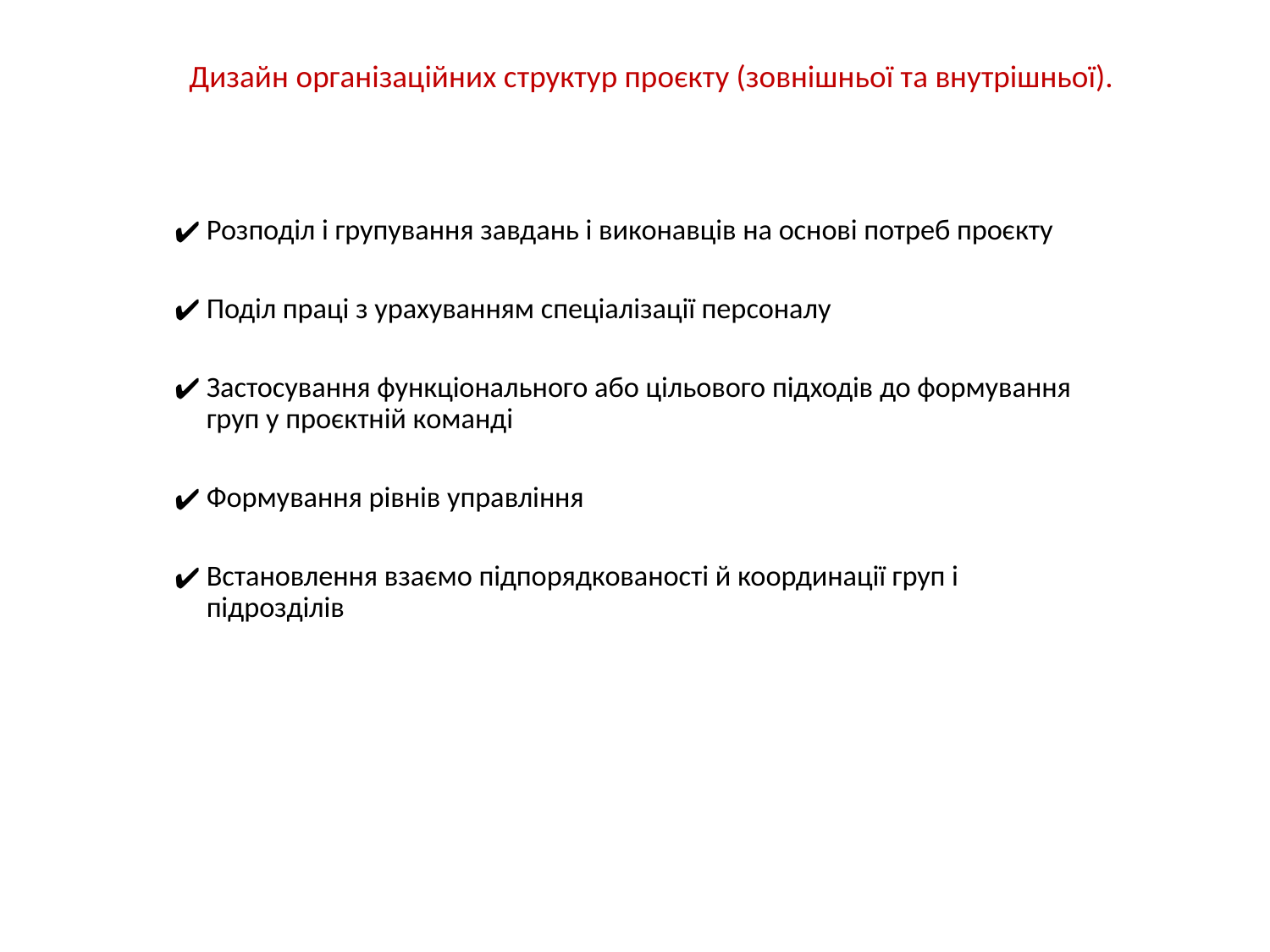

# Дизайн організаційних структур проєкту (зовнішньої та внутрішньої).
Розподіл і групування завдань і виконавців на основі потреб проєкту

Поділ праці з урахуванням спеціалізації персоналу

Застосування функціонального або цільового підходів до формування груп у проєктній команді

Формування рівнів управління

Встановлення взаємо підпорядкованості й координації груп і підрозділів